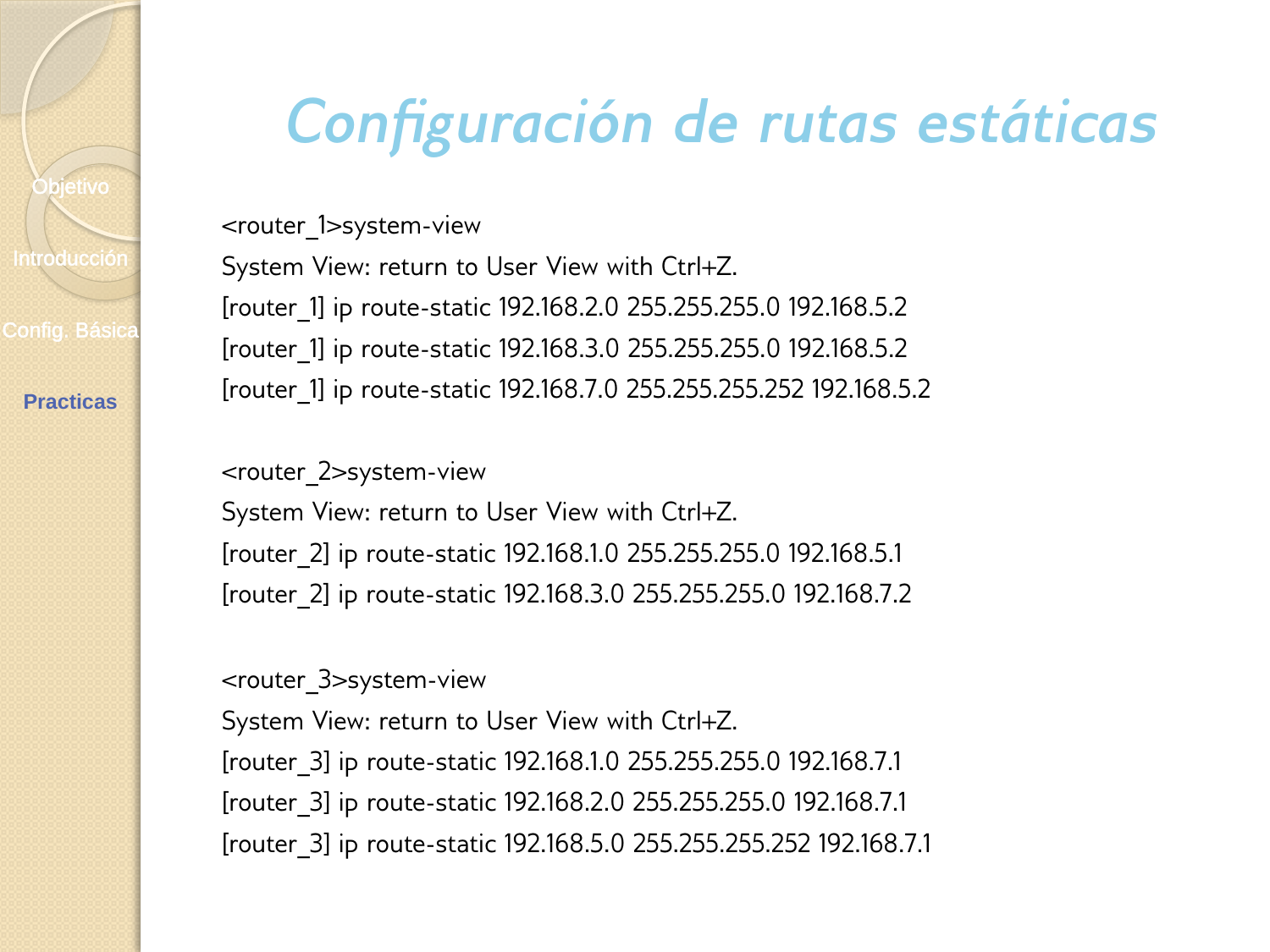

# Configuración de rutas estáticas
Objetivo

Introducción

Config. Básica

Practicas

<router_1>system-view
System View: return to User View with Ctrl+Z.
[router_1] ip route-static 192.168.2.0 255.255.255.0 192.168.5.2
[router_1] ip route-static 192.168.3.0 255.255.255.0 192.168.5.2
[router_1] ip route-static 192.168.7.0 255.255.255.252 192.168.5.2

<router_2>system-view
System View: return to User View with Ctrl+Z.
[router_2] ip route-static 192.168.1.0 255.255.255.0 192.168.5.1
[router_2] ip route-static 192.168.3.0 255.255.255.0 192.168.7.2

<router_3>system-view
System View: return to User View with Ctrl+Z.
[router_3] ip route-static 192.168.1.0 255.255.255.0 192.168.7.1
[router_3] ip route-static 192.168.2.0 255.255.255.0 192.168.7.1
[router_3] ip route-static 192.168.5.0 255.255.255.252 192.168.7.1